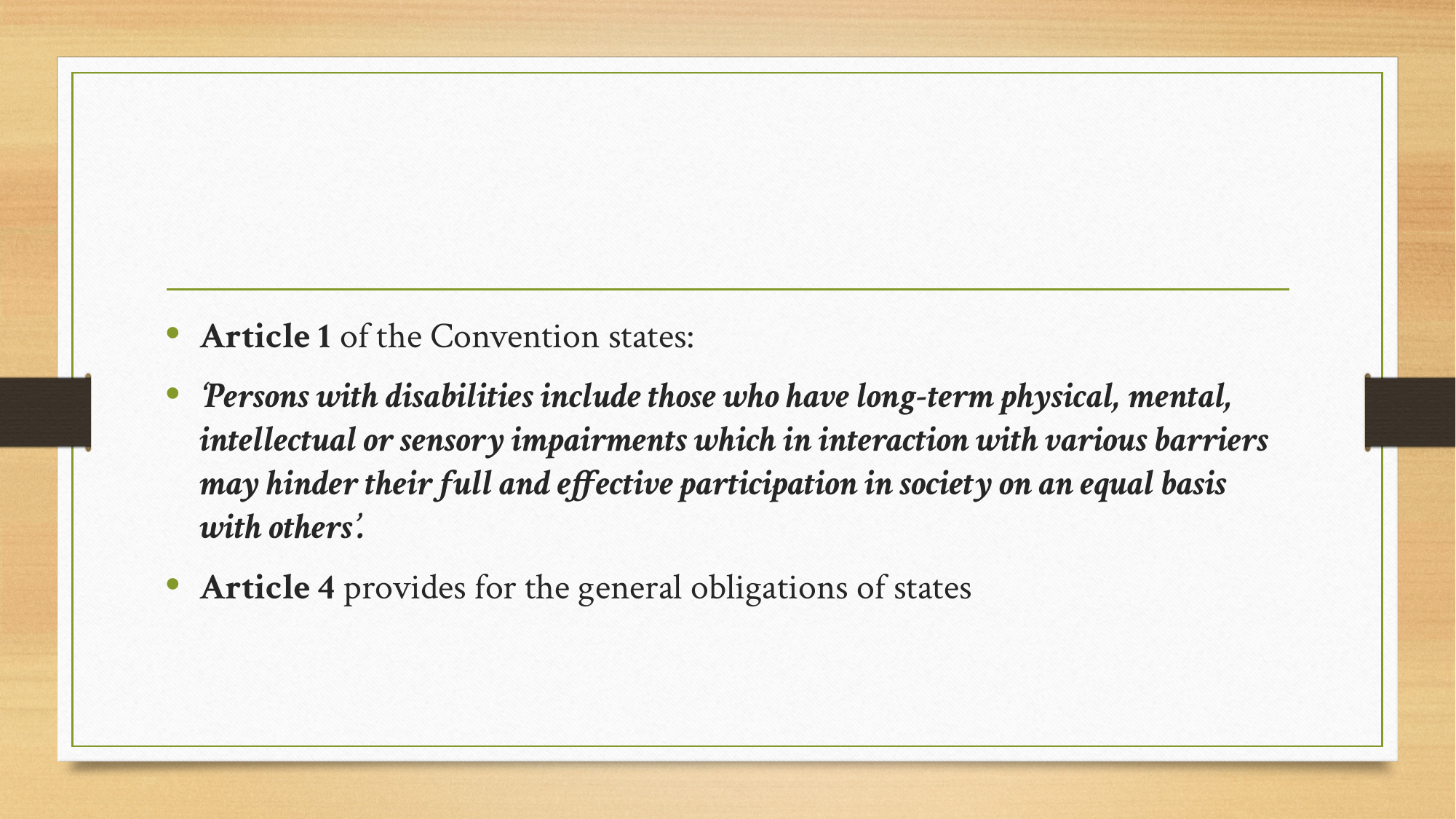

#
Article 1 of the Convention states:
‘Persons with disabilities include those who have long-term physical, mental, intellectual or sensory impairments which in interaction with various barriers may hinder their full and effective participation in society on an equal basis with others’.
Article 4 provides for the general obligations of states